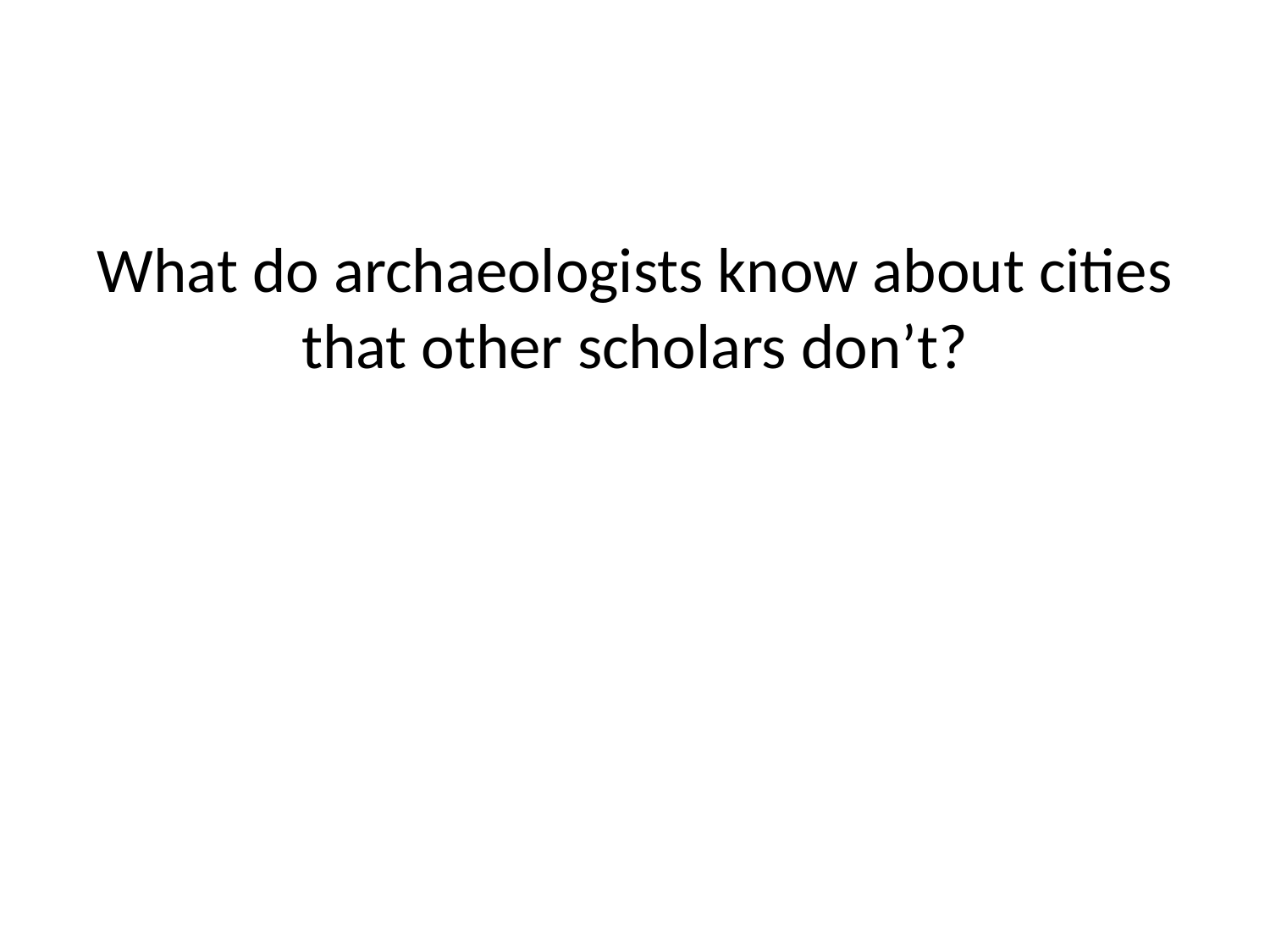

What do archaeologists know about cities that other scholars don’t?